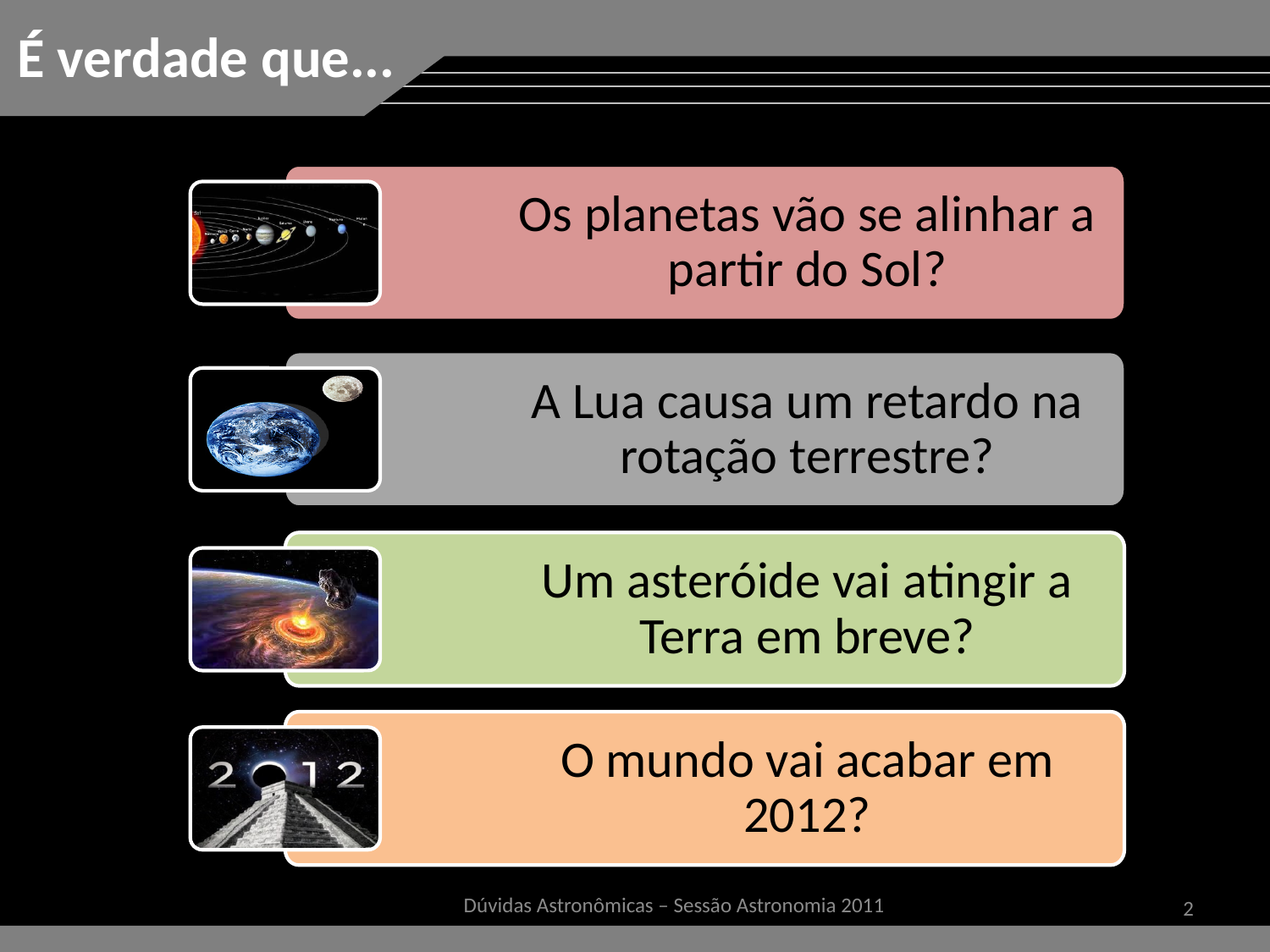

É verdade que...
Os planetas vão se alinhar a partir do Sol?

A Lua causa um retardo na rotação terrestre?

Um asteróide vai atingir a Terra em breve?

O mundo vai acabar em 2012?

2
Dúvidas Astronômicas – Sessão Astronomia 2011